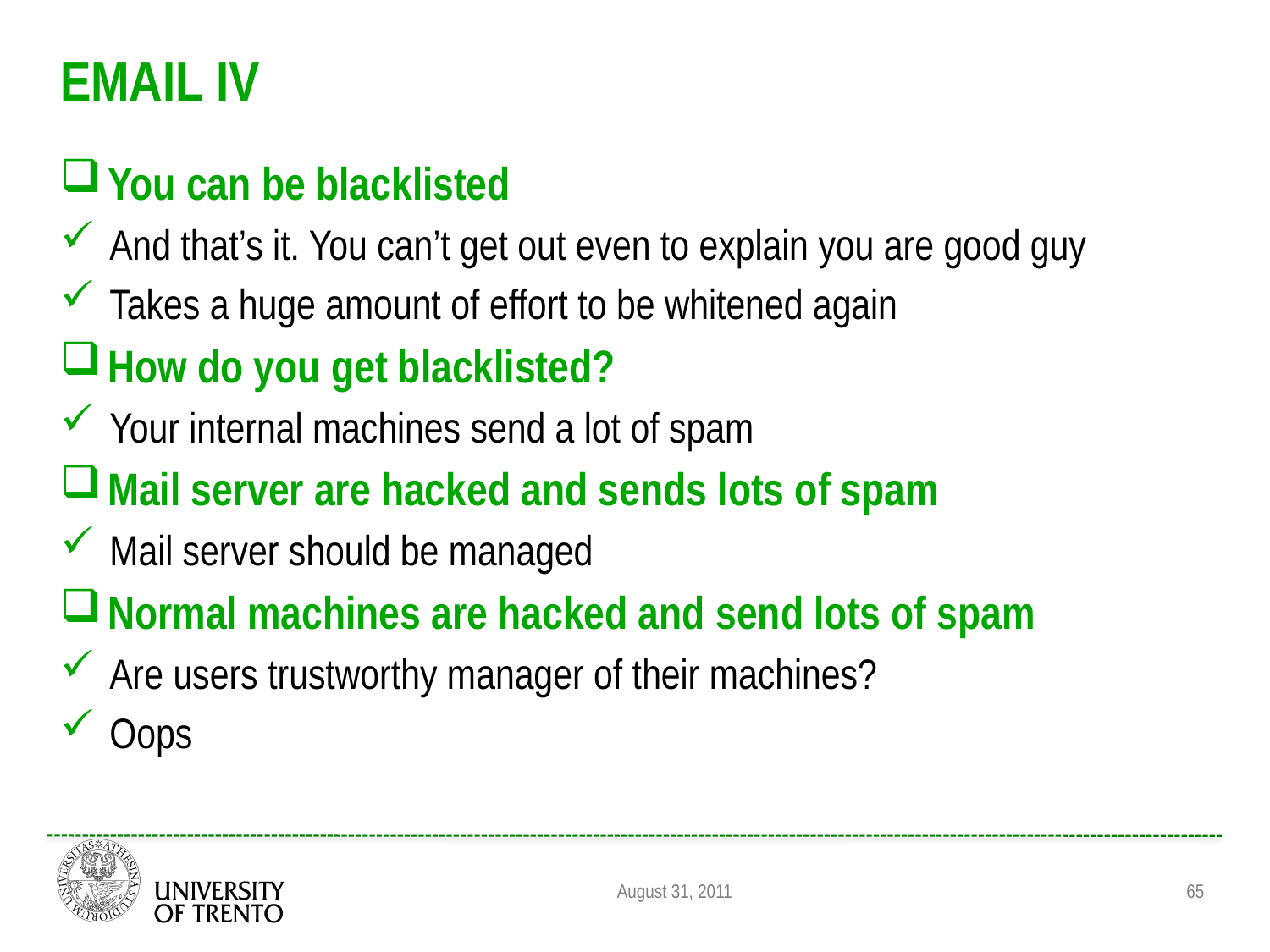

# EMAIL IV
You can be blacklisted
And that’s it. You can’t get out even to explain you are good guy
Takes a huge amount of effort to be whitened again
How do you get blacklisted?
Your internal machines send a lot of spam
Mail server are hacked and sends lots of spam
Mail server should be managed
Normal machines are hacked and send lots of spam
Are users trustworthy manager of their machines?
Oops

August 31, 2011
65